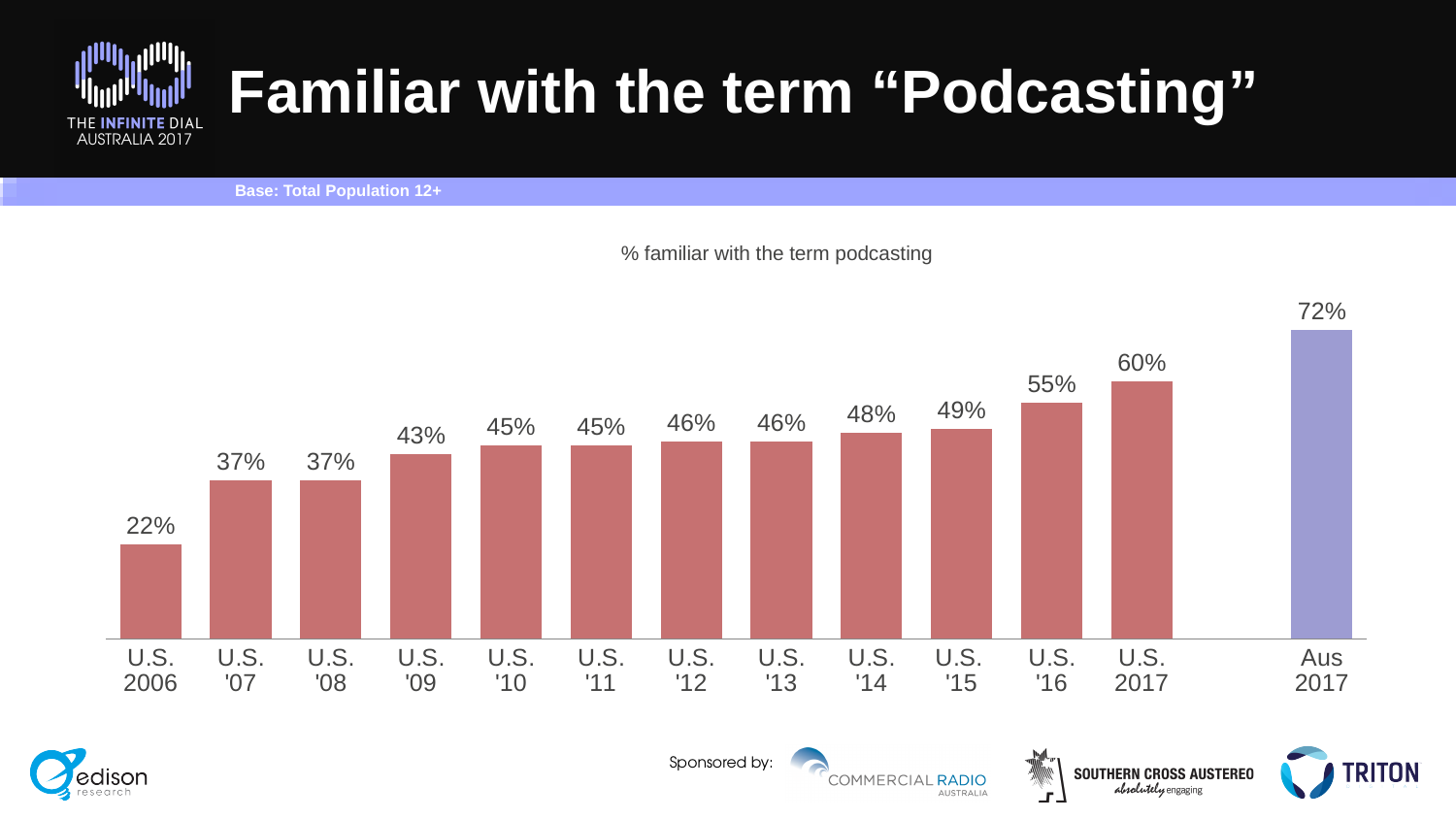

# Familiar with the term “Podcasting”
Base: Total Population 12+

### Chart

| Category | Column1 |
|---|---|
| U.S.
2006 | 0.22 |
| U.S.
'07 | 0.37 |
| U.S.
'08 | 0.37 |
| U.S.
'09 | 0.43 |
| U.S.
'10 | 0.45 |
| U.S.
'11 | 0.45 |
| U.S.
'12 | 0.46 |
| U.S.
'13 | 0.46 |
| U.S.
'14 | 0.48 |
| U.S.
'15 | 0.49 |
| U.S.
'16 | 0.55 |
| U.S.
2017 | 0.6 |
|  | None |
| Aus
2017 | 0.72 |
% familiar with the term podcasting